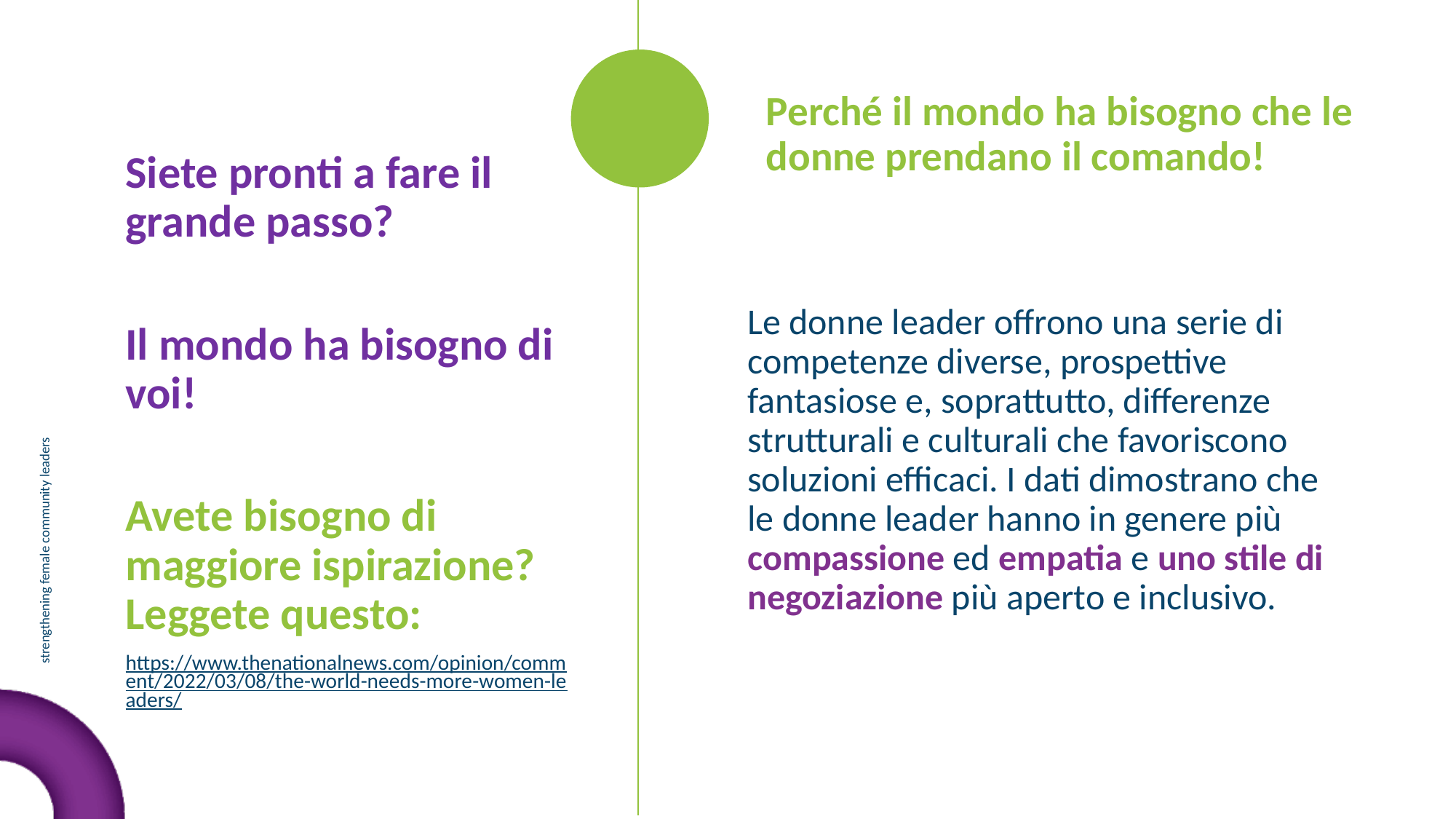

Perché il mondo ha bisogno che le donne prendano il comando!
Siete pronti a fare il grande passo?

Il mondo ha bisogno di voi!

Avete bisogno di maggiore ispirazione? Leggete questo:
https://www.thenationalnews.com/opinion/comment/2022/03/08/the-world-needs-more-women-leaders/

Le donne leader offrono una serie di competenze diverse, prospettive fantasiose e, soprattutto, differenze strutturali e culturali che favoriscono soluzioni efficaci. I dati dimostrano che le donne leader hanno in genere più compassione ed empatia e uno stile di negoziazione più aperto e inclusivo.